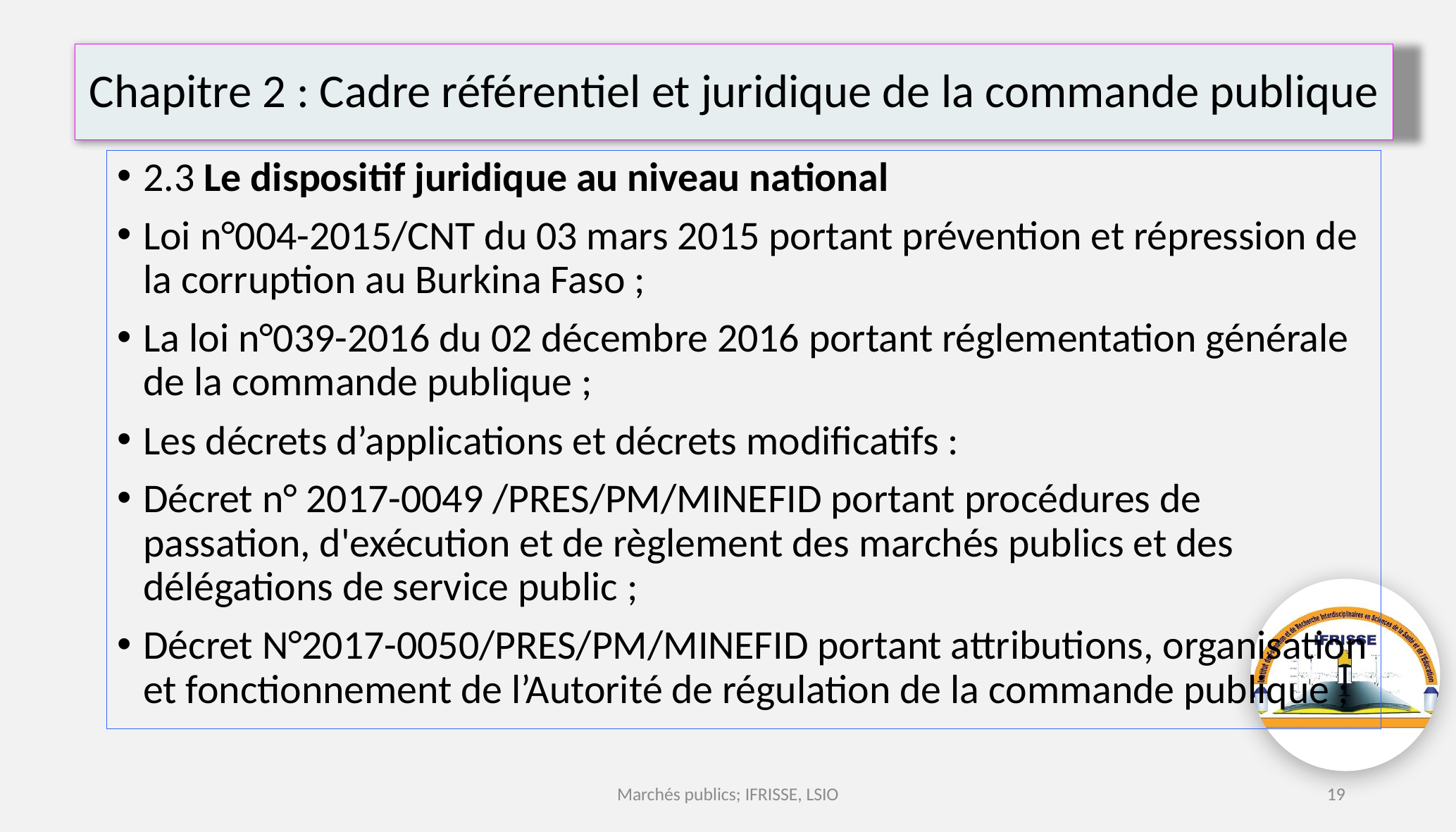

# Chapitre 2 : Cadre référentiel et juridique de la commande publique
2.3 Le dispositif juridique au niveau national
Loi n°004-2015/CNT du 03 mars 2015 portant prévention et répression de la corruption au Burkina Faso ;
La loi n°039-2016 du 02 décembre 2016 portant réglementation générale de la commande publique ;
Les décrets d’applications et décrets modificatifs :
Décret n° 2017-0049 /PRES/PM/MINEFID portant procédures de passation, d'exécution et de règlement des marchés publics et des délégations de service public ;
Décret N°2017-0050/PRES/PM/MINEFID portant attributions, organisation et fonctionnement de l’Autorité de régulation de la commande publique ;

Marchés publics; IFRISSE, LSIO
19